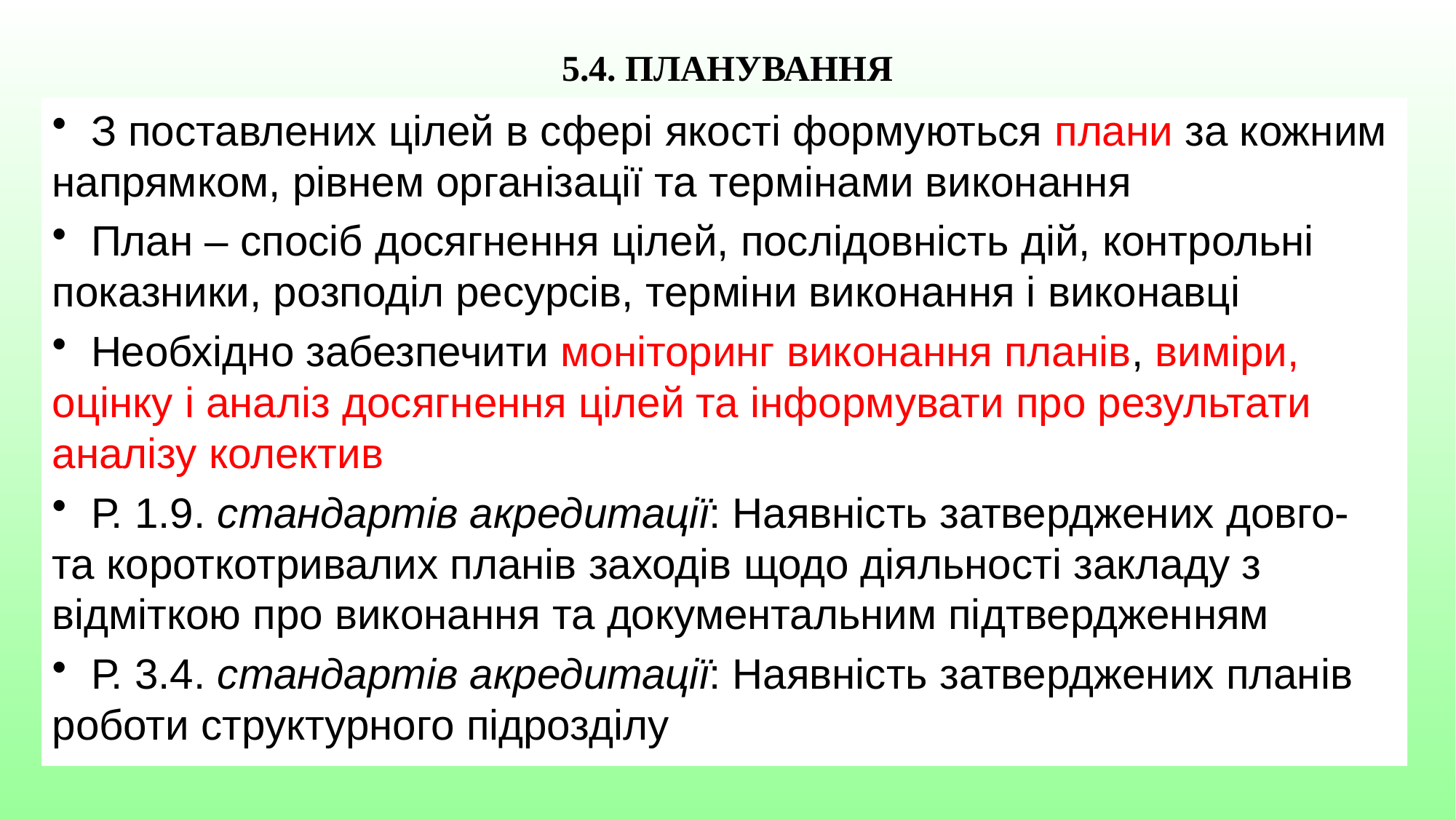

# 5.4. ПЛАНУВАННЯ
  З поставлених цілей в сфері якості формуються плани за кожним напрямком, рівнем організації та термінами виконання
  План – спосіб досягнення цілей, послідовність дій, контрольні показники, розподіл ресурсів, терміни виконання і виконавці
  Необхідно забезпечити моніторинг виконання планів, виміри, оцінку і аналіз досягнення цілей та інформувати про результати аналізу колектив
  Р. 1.9. стандартів акредитації: Наявність затверджених довго- та короткотривалих планів заходів щодо діяльності закладу з відміткою про виконання та документальним підтвердженням
  Р. 3.4. стандартів акредитації: Наявність затверджених планів роботи структурного підрозділу